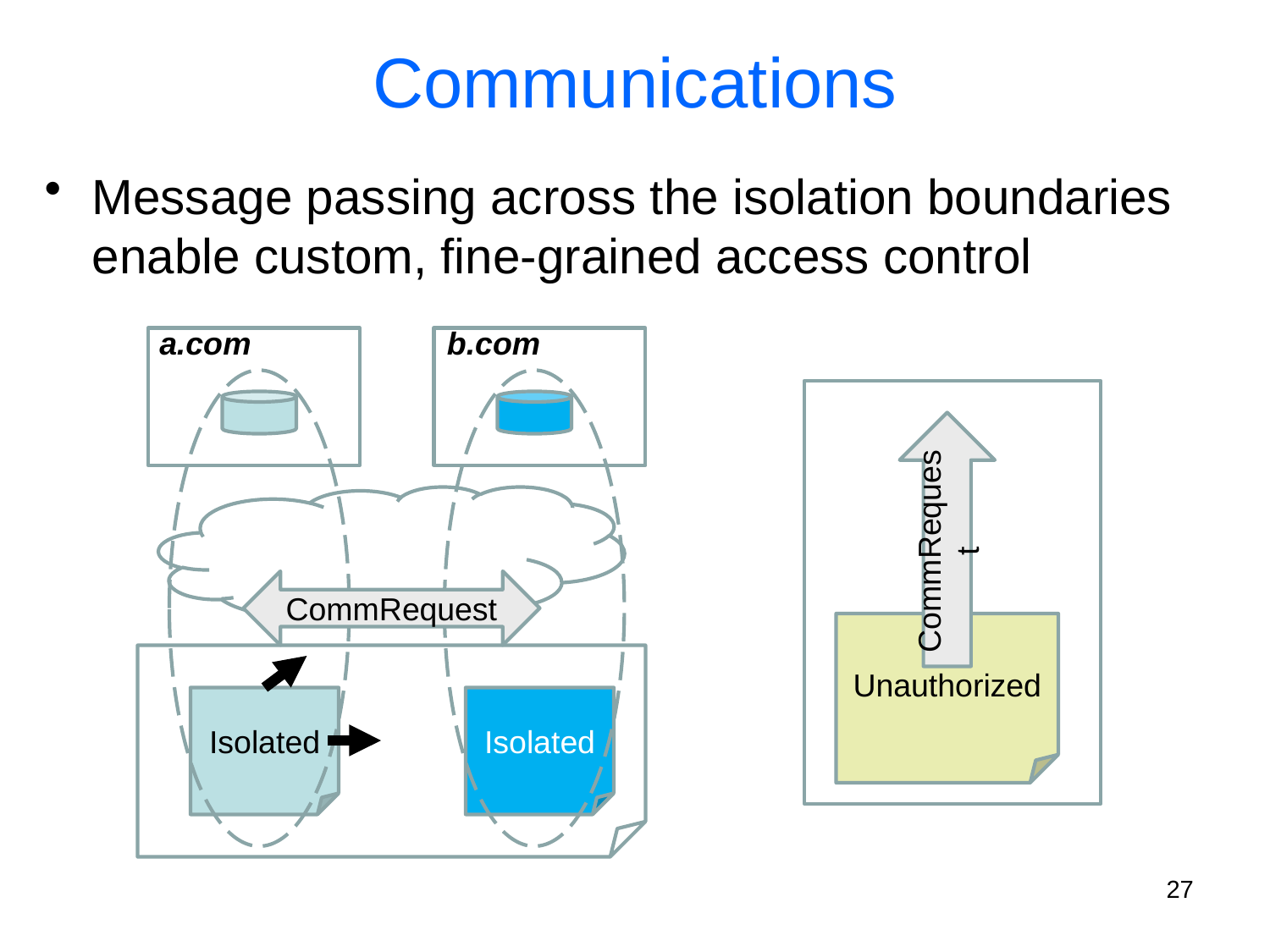

# Communications
Message passing across the isolation boundaries enable custom, fine-grained access control
a.com
b.com

CommRequest

CommRequest
Unauthorized

Isolated
Isolated

27